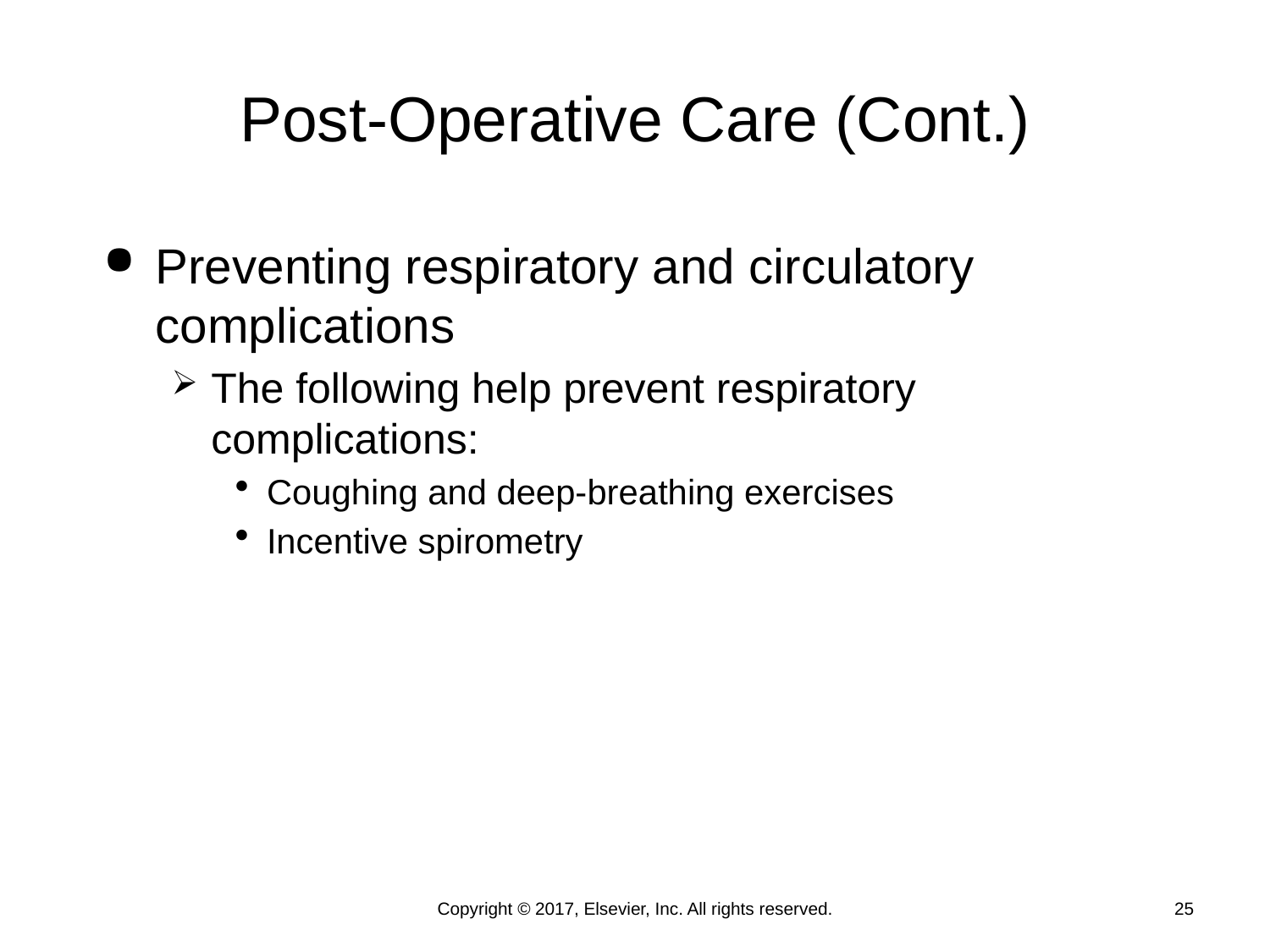

# Post-Operative Care (Cont.)
Preventing respiratory and circulatory complications
The following help prevent respiratory complications:
Coughing and deep-breathing exercises
Incentive spirometry
Copyright © 2017, Elsevier, Inc. All rights reserved.
25